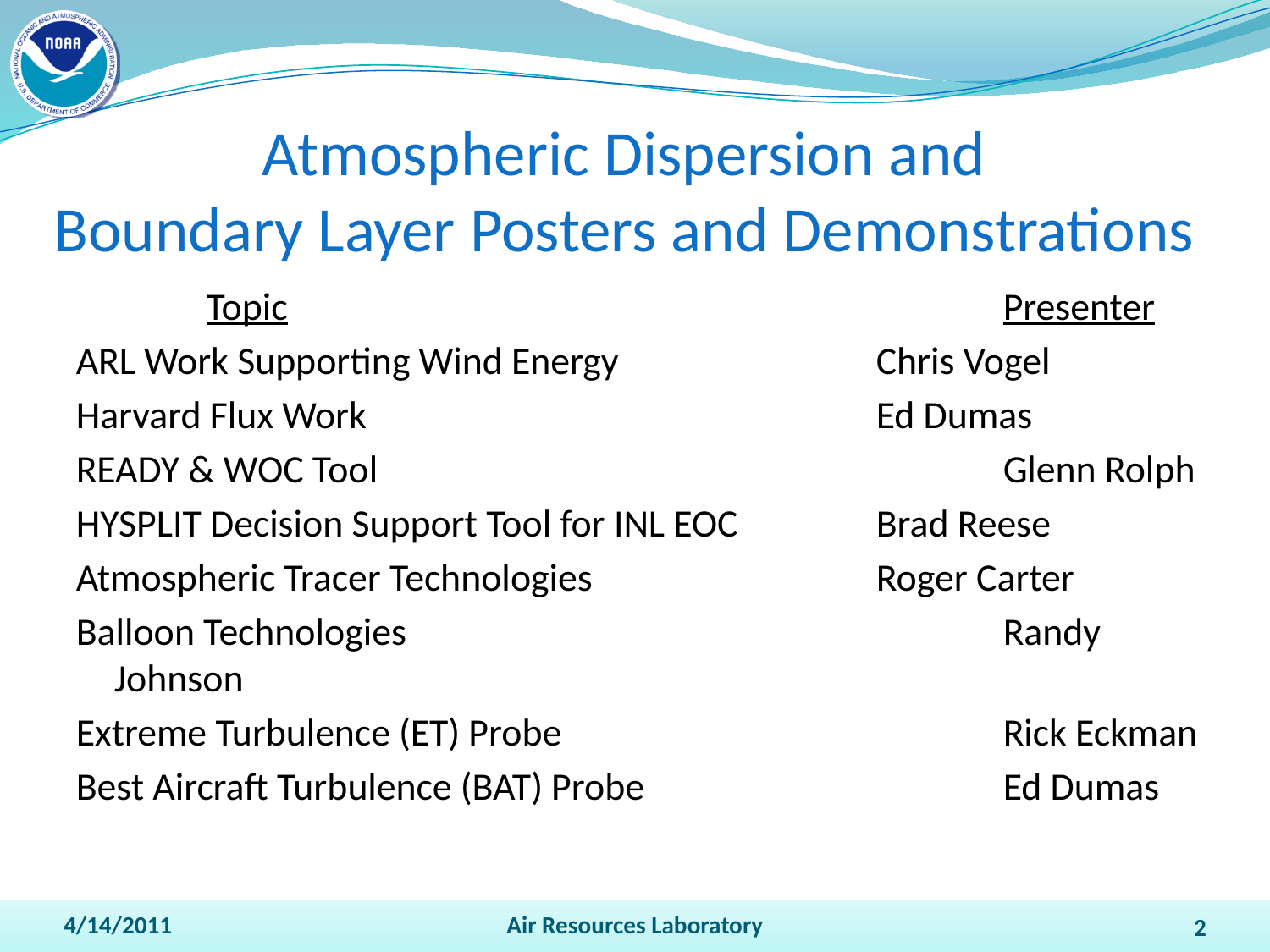

# Atmospheric Dispersion and Boundary Layer Posters and Demonstrations
               Topic						Presenter
ARL Work Supporting Wind Energy			Chris Vogel
Harvard Flux Work					Ed Dumas
READY & WOC Tool					Glenn Rolph
HYSPLIT Decision Support Tool for INL EOC		Brad Reese
Atmospheric Tracer Technologies			Roger Carter
Balloon Technologies					Randy Johnson
Extreme Turbulence (ET) Probe				Rick Eckman
Best Aircraft Turbulence (BAT) Probe			Ed Dumas
4/14/2011
Air Resources Laboratory
2